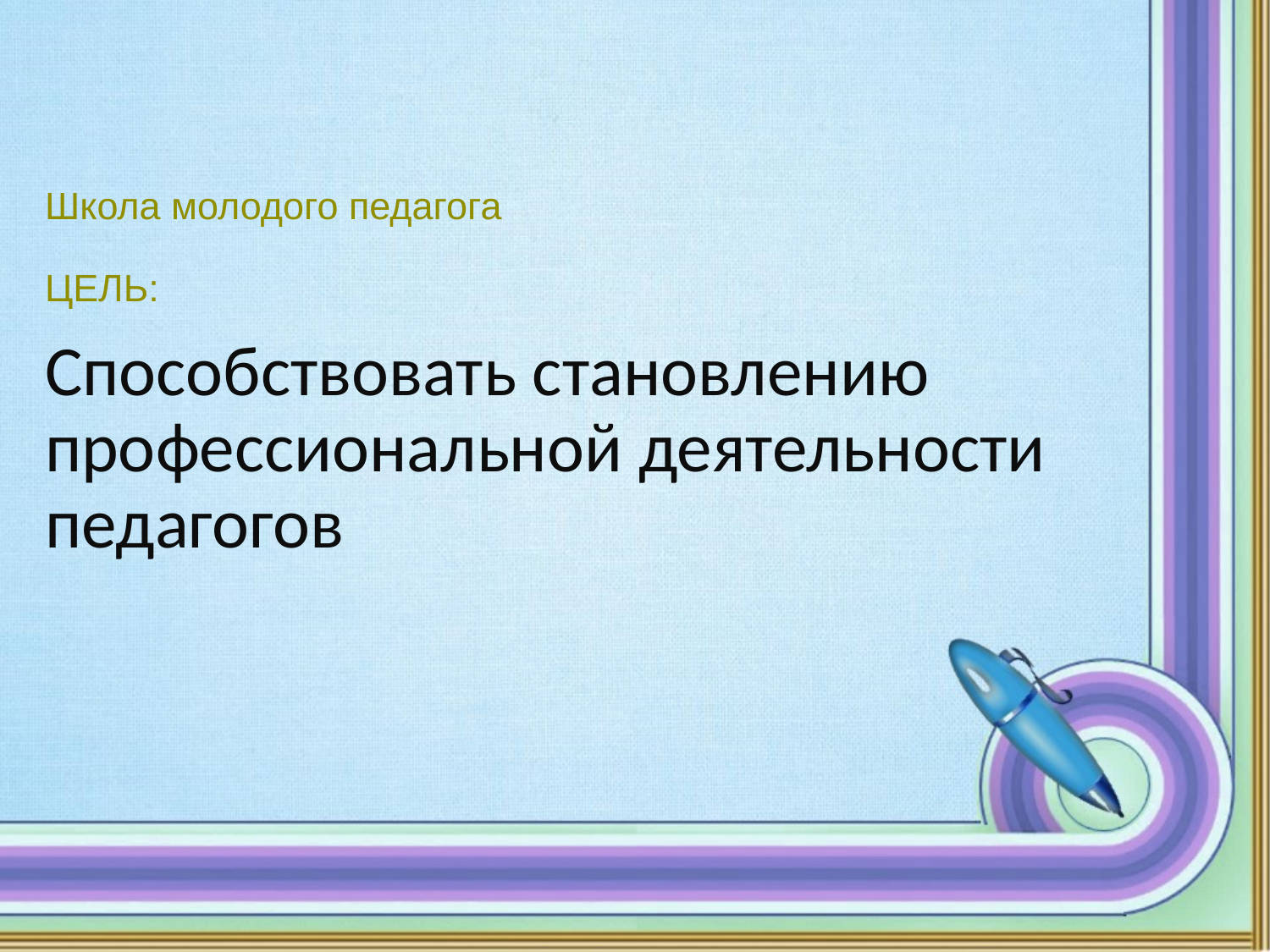

# Школа молодого педагога ЦЕЛЬ:
Способствовать становлению профессиональной деятельности педагогов